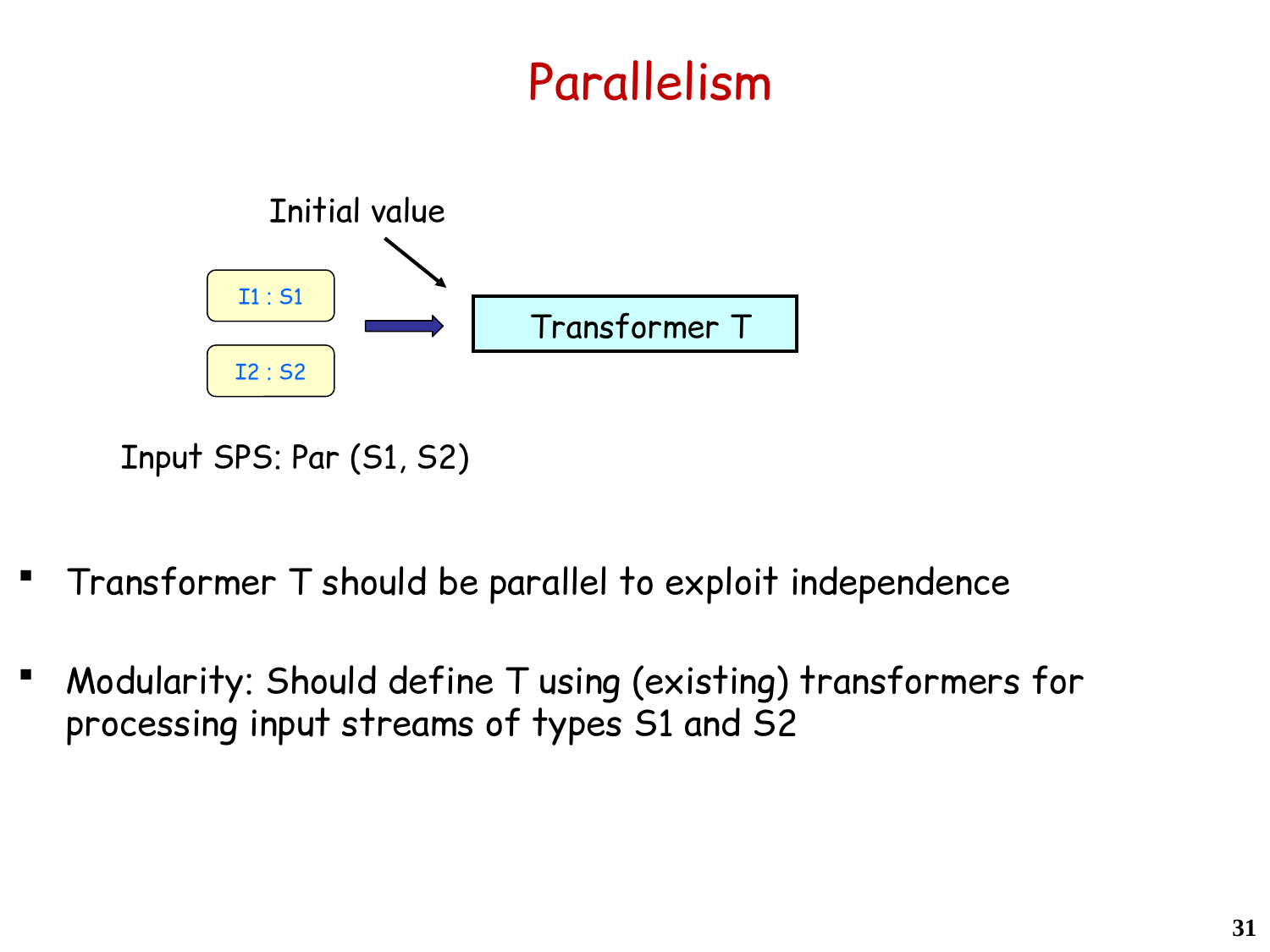

# Parallelism
Initial value
I1 : S1
 Transformer T

I2 : S2
Input SPS: Par (S1, S2)
Transformer T should be parallel to exploit independence

Modularity: Should define T using (existing) transformers for processing input streams of types S1 and S2
31